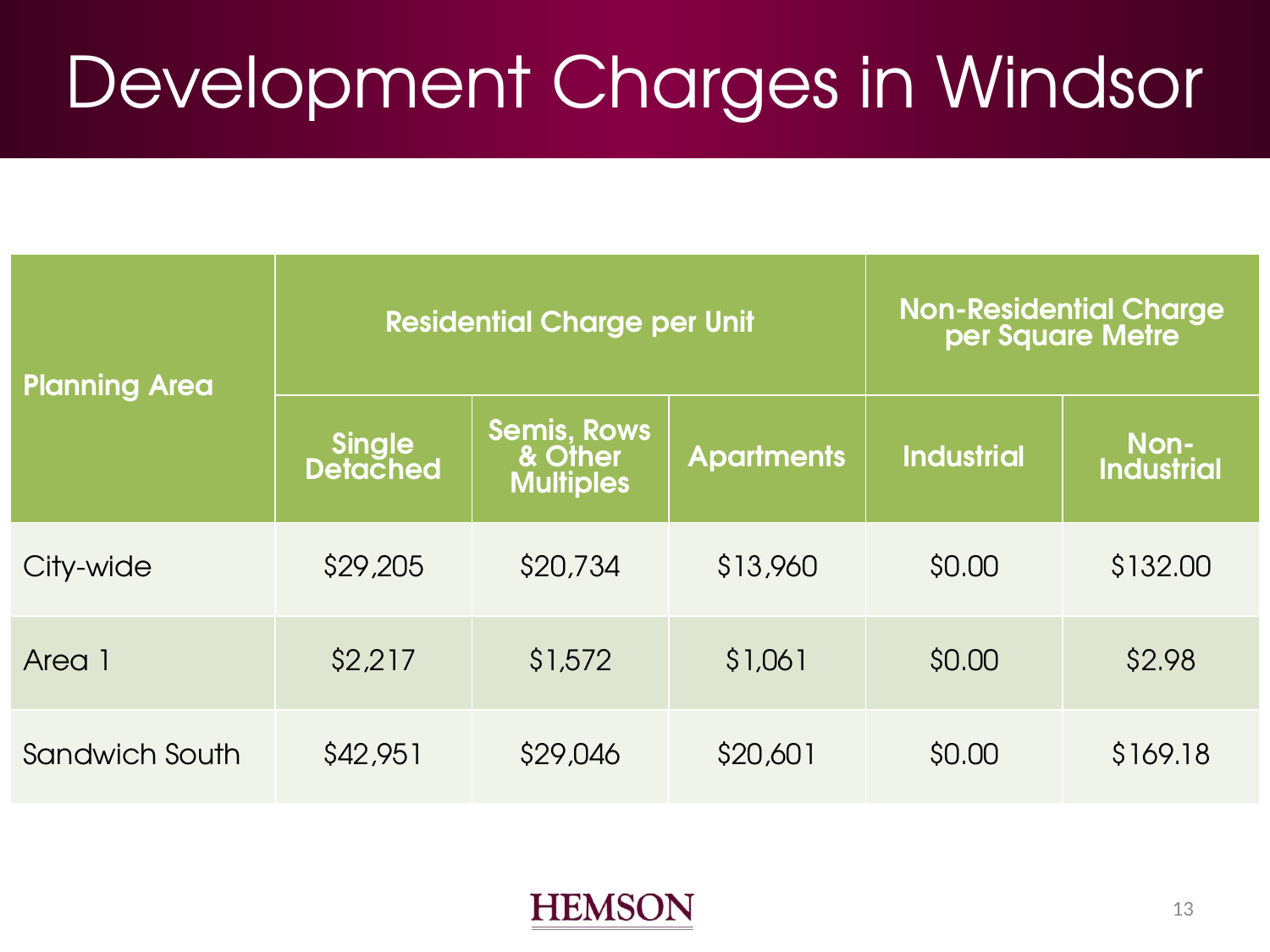

# Development Charges in Windsor
| Planning Area | Residential Charge per Unit |  |  | Non-Residential Charge per Square Metre |  |
| --- | --- | --- | --- | --- | --- |
|  | Single Detached | Semis, Rows & Other Multiples | Apartments | Industrial | Non-Industrial |
| City-wide | $29,205 | $20,734 | $13,960 | $0.00 | $132.00 |
| Area 1 | $2,217 | $1,572 | $1,061 | $0.00 | $2.98 |
| Sandwich South | $42,951 | $29,046 | $20,601 | $0.00 | $169.18 |
13